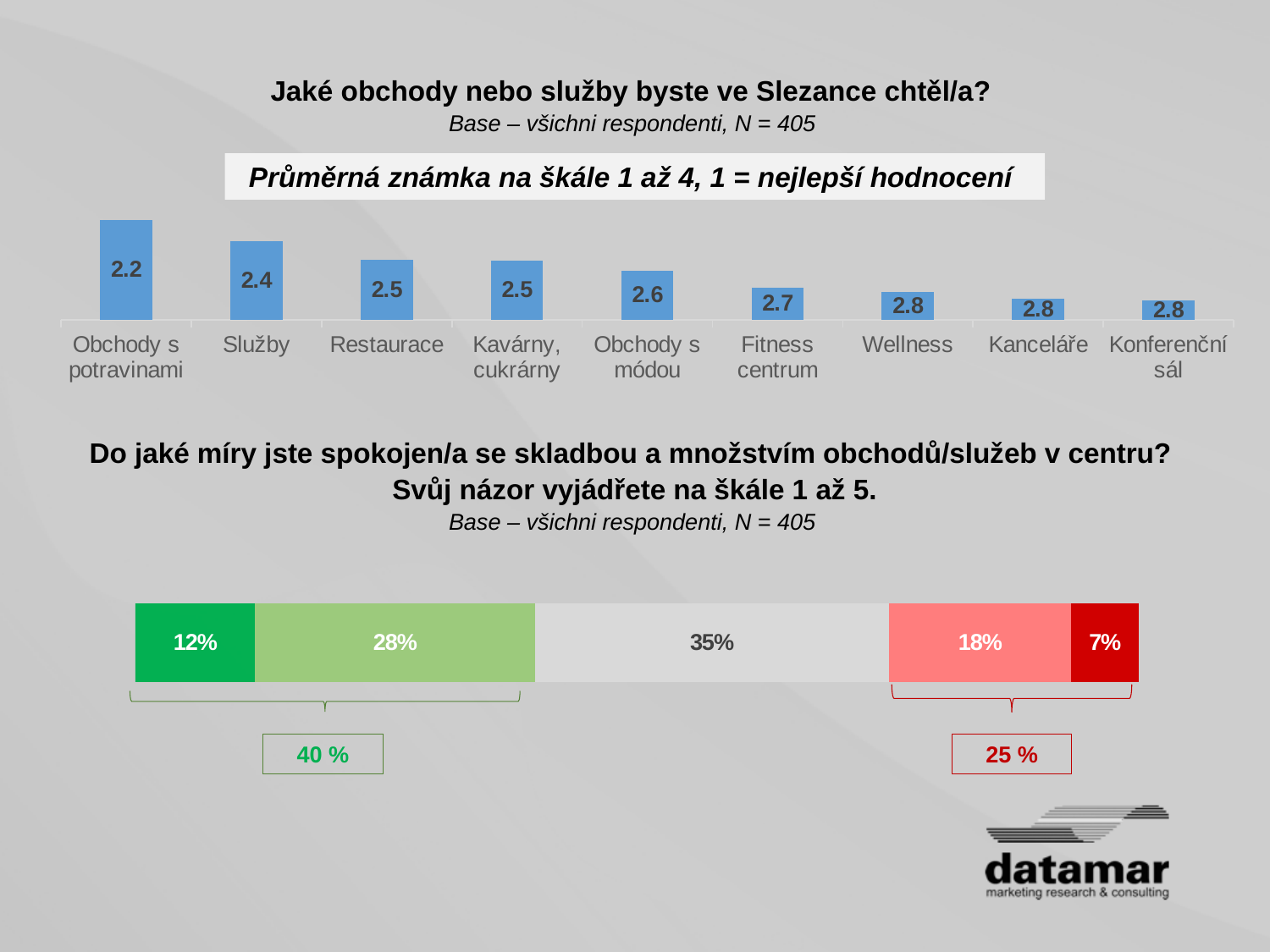

### Chart

| Category | Sloupec1 |
|---|---|
| Obchody s potravinami | 2.1961722488038276 |
| Služby | 2.3714285714285714 |
| Restaurace | 2.5182186234817814 |
| Kavárny, cukrárny | 2.524904214559387 |
| Obchody s módou | 2.6044776119402986 |
| Fitness centrum | 2.7422680412371134 |
| Wellness | 2.7746478873239435 |
| Kanceláře | 2.8309859154929575 |
| Konferenční sál | 2.842857142857143 |
Jaké obchody nebo služby byste ve Slezance chtěl/a?
Base – všichni respondenti, N = 405
Průměrná známka na škále 1 až 4, 1 = nejlepší hodnocení
Do jaké míry jste spokojen/a se skladbou a množstvím obchodů/služeb v centru?
Svůj názor vyjádřete na škále 1 až 5.
Base – všichni respondenti, N = 405

### Chart

| Category | 1 - velice spokojen/a | 2 | 3 | 4 | 5 - velice nespokojen/a |
|---|---|---|---|---|---|
| Kategorie 1 | 0.11851851851851852 | 0.2765432098765432 | 0.35 | 0.18024691358024691 | 0.06666666666666667 |

40 %
25 %